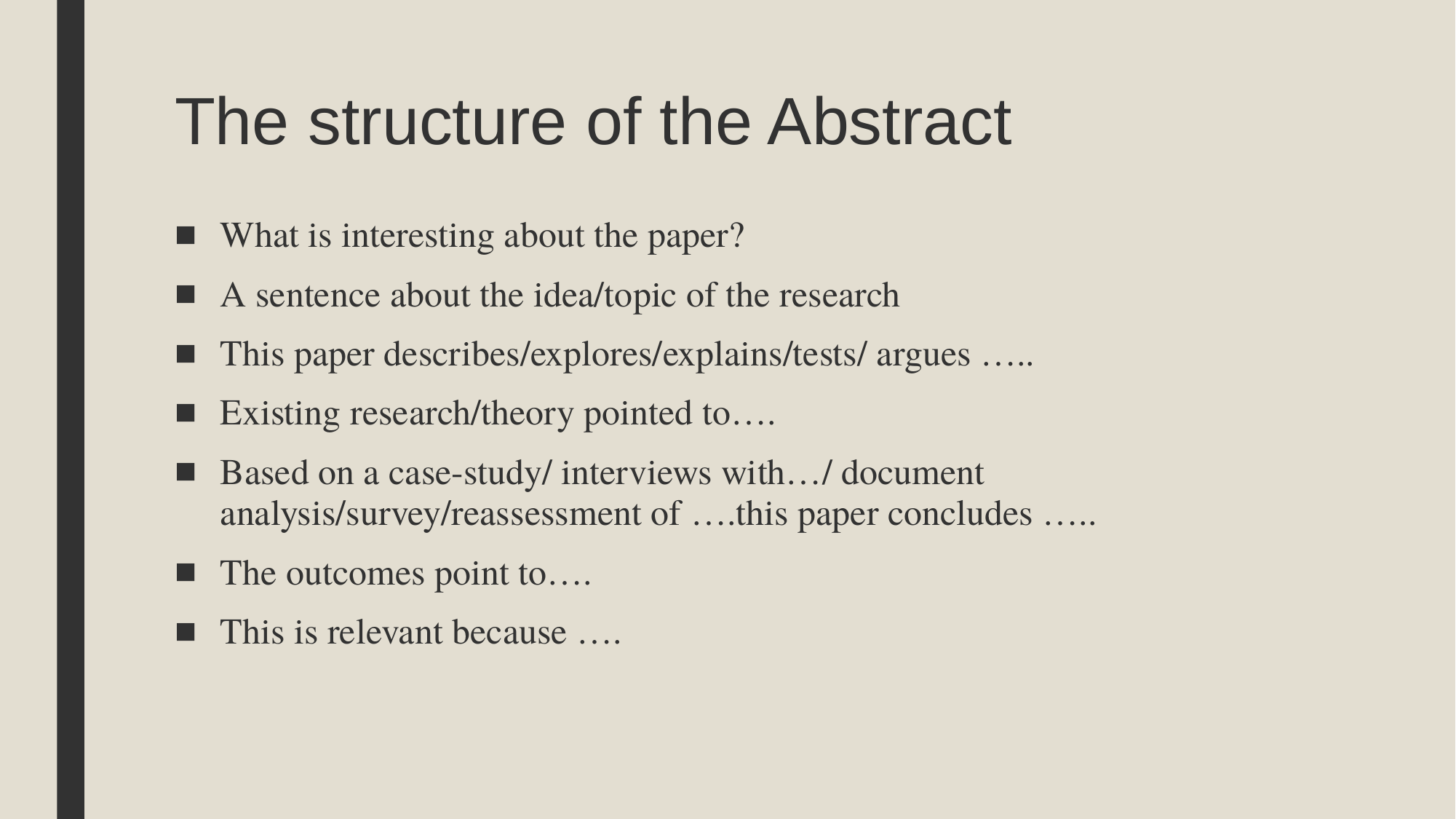

# The structure of the Abstract
What is interesting about the paper?
A sentence about the idea/topic of the research
This paper describes/explores/explains/tests/ argues …..
Existing research/theory pointed to….
Based on a case-study/ interviews with…/ document analysis/survey/reassessment of ….this paper concludes …..
The outcomes point to….
This is relevant because ….